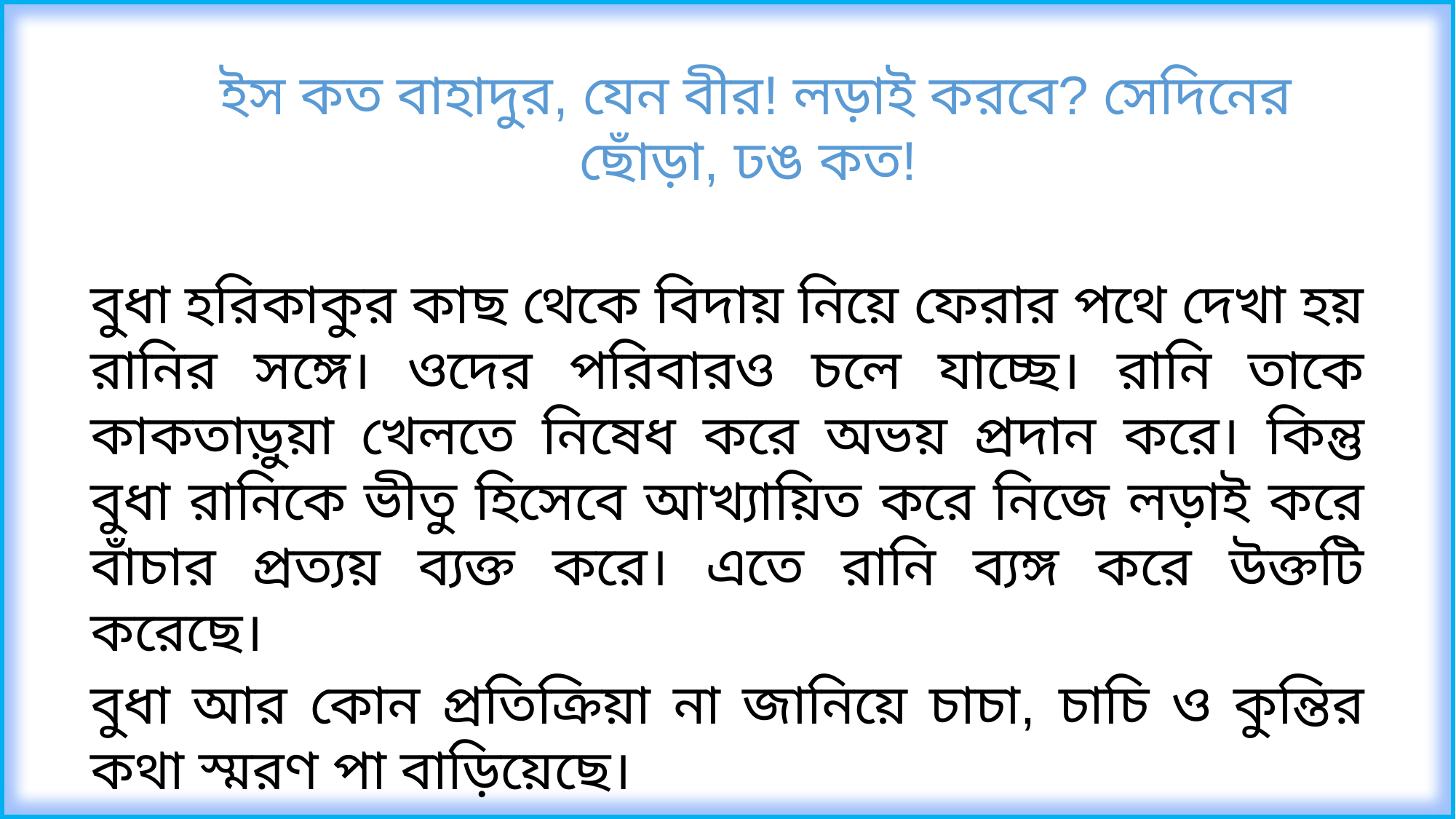

ইস কত বাহাদুর, যেন বীর! লড়াই করবে? সেদিনের ছোঁড়া, ঢঙ কত!
বুধা হরিকাকুর কাছ থেকে বিদায় নিয়ে ফেরার পথে দেখা হয় রানির সঙ্গে। ওদের পরিবারও চলে যাচ্ছে। রানি তাকে কাকতাড়ুয়া খেলতে নিষেধ করে অভয় প্রদান করে। কিন্তু বুধা রানিকে ভীতু হিসেবে আখ্যায়িত করে নিজে লড়াই করে বাঁচার প্রত্যয় ব্যক্ত করে। এতে রানি ব্যঙ্গ করে উক্তটি করেছে।
বুধা আর কোন প্রতিক্রিয়া না জানিয়ে চাচা, চাচি ও কুন্তির কথা স্মরণ পা বাড়িয়েছে।